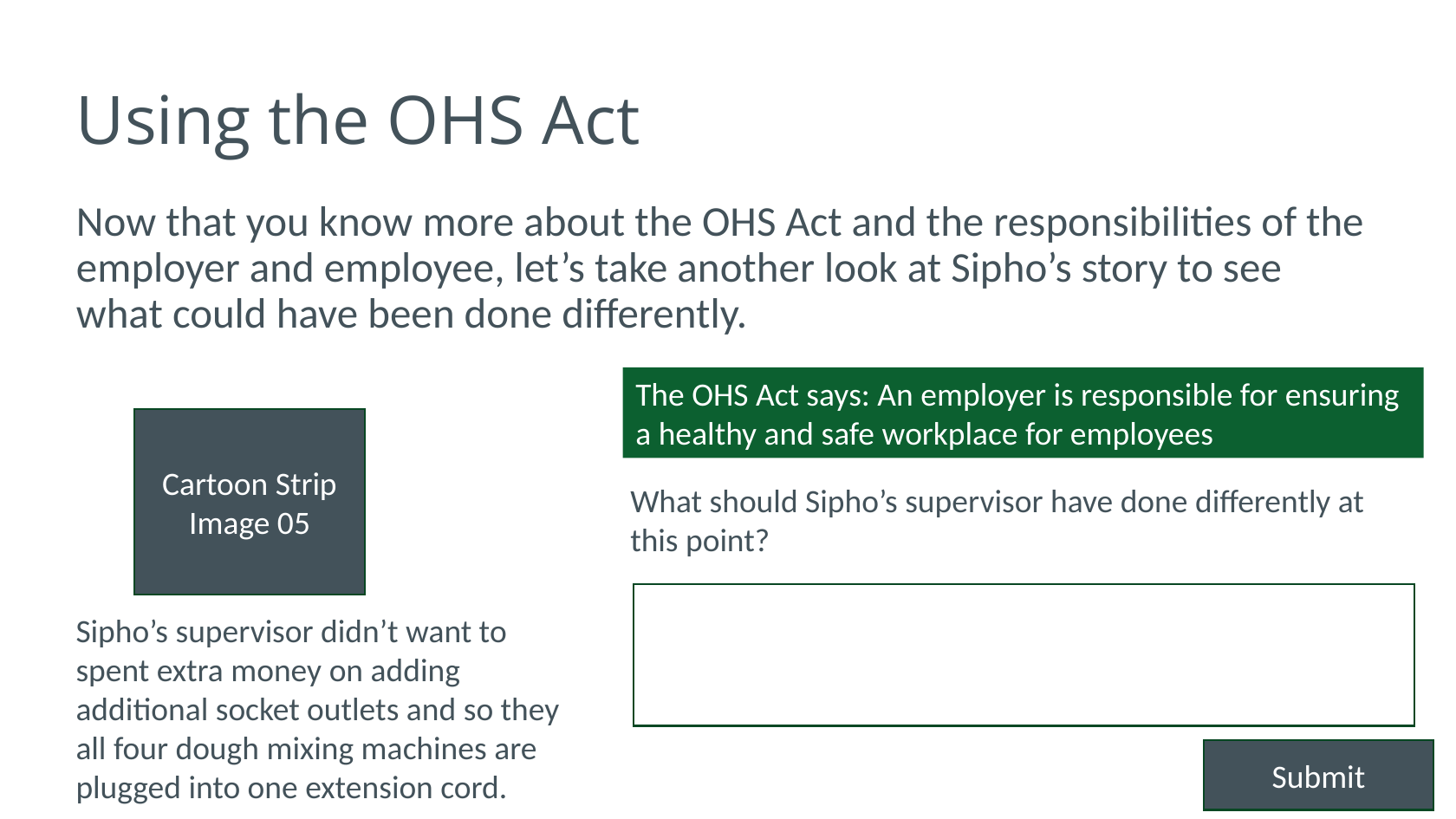

# Using the OHS Act
Now that you know more about the OHS Act and the responsibilities of the employer and employee, let’s take another look at Sipho’s story to see what could have been done differently.

The OHS Act says: An employer is responsible for ensuring a healthy and safe workplace for employees
Cartoon Strip Image 05
What should Sipho’s supervisor have done differently at this point?

Sipho’s supervisor didn’t want to spent extra money on adding additional socket outlets and so they all four dough mixing machines are plugged into one extension cord.
Submit